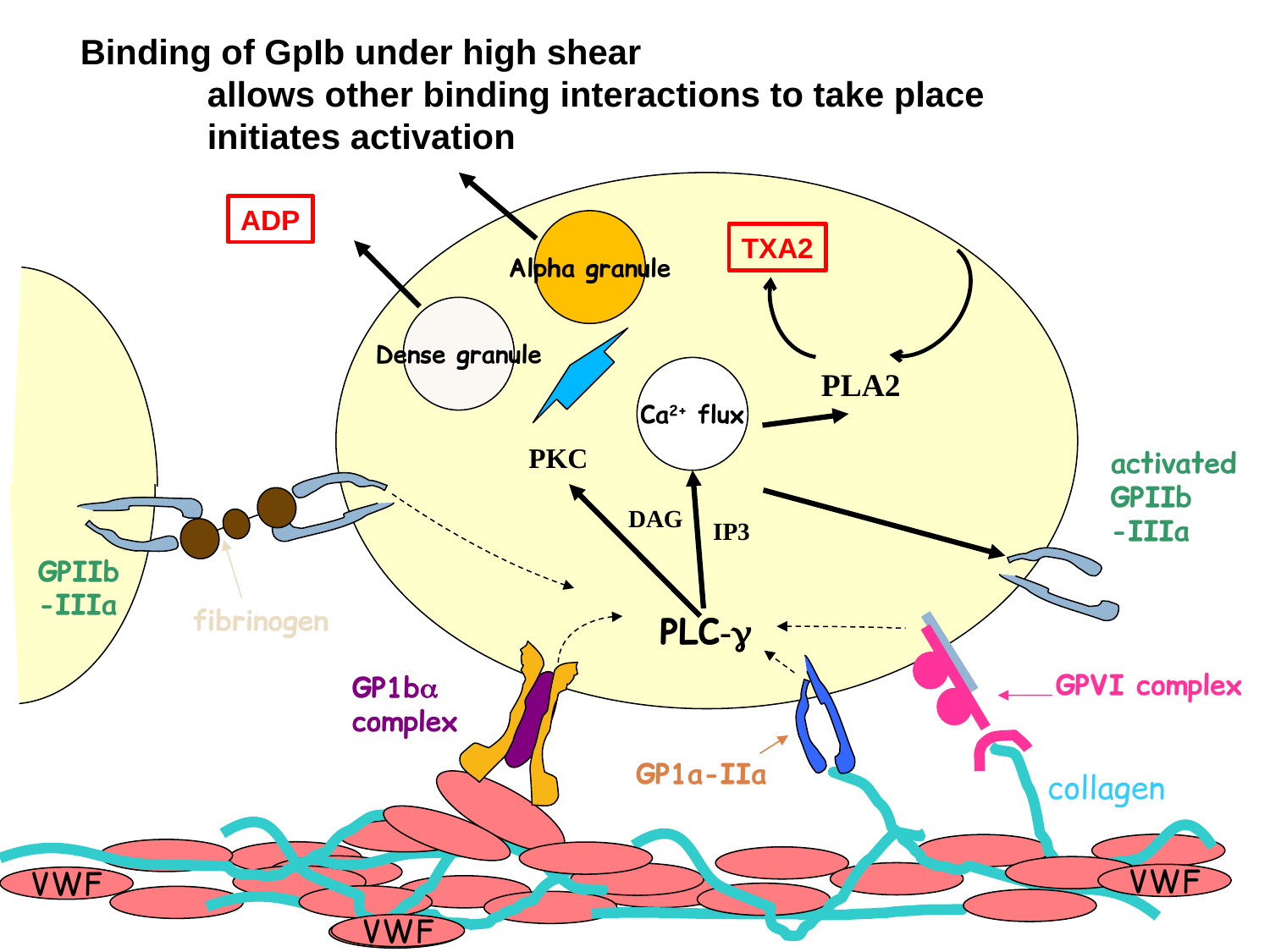

Binding of GpIb under high shear
	allows other binding interactions to take place
	initiates activation

ADP
Alpha granule

TXA2

Dense granule

Ca2+ flux
PLA2

PKC
activated
GPIIb
-IIIa

DAG

IP3

GPIIb
-IIIa

fibrinogen
PLC-γ

GPVI complex

GP1bα
complex

GP1a-IIa
collagen

VWF

VWF

VWF